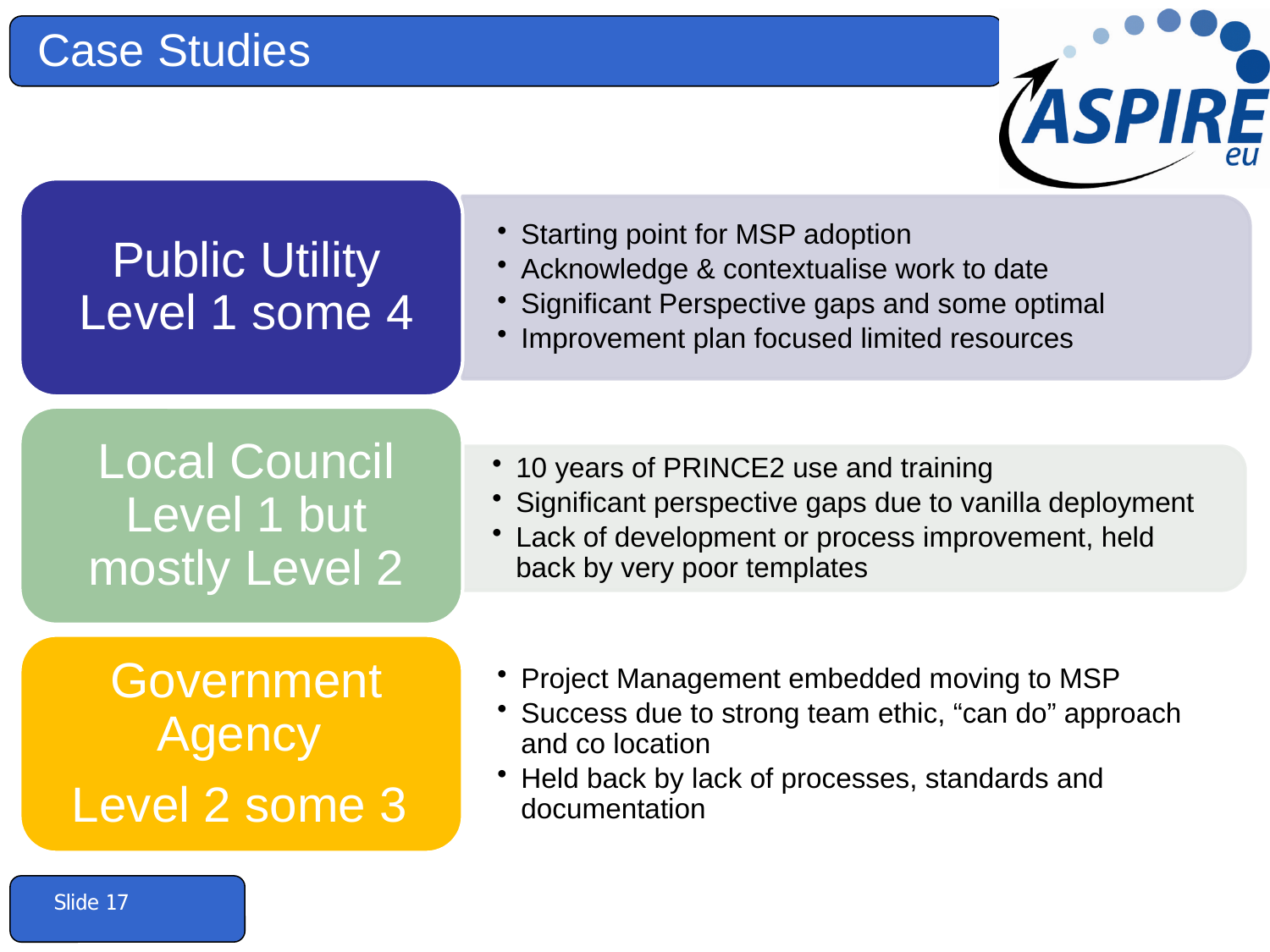

# Case Studies
Starting point for MSP adoption
Acknowledge & contextualise work to date
Significant Perspective gaps and some optimal
Improvement plan focused limited resources
Public Utility Level 1 some 4
10 years of PRINCE2 use and training
Significant perspective gaps due to vanilla deployment
Lack of development or process improvement, held back by very poor templates
Local Council Level 1 but mostly Level 2

Project Management embedded moving to MSP
Success due to strong team ethic, “can do” approach and co location
Held back by lack of processes, standards and documentation

Government Agency
Level 2 some 3